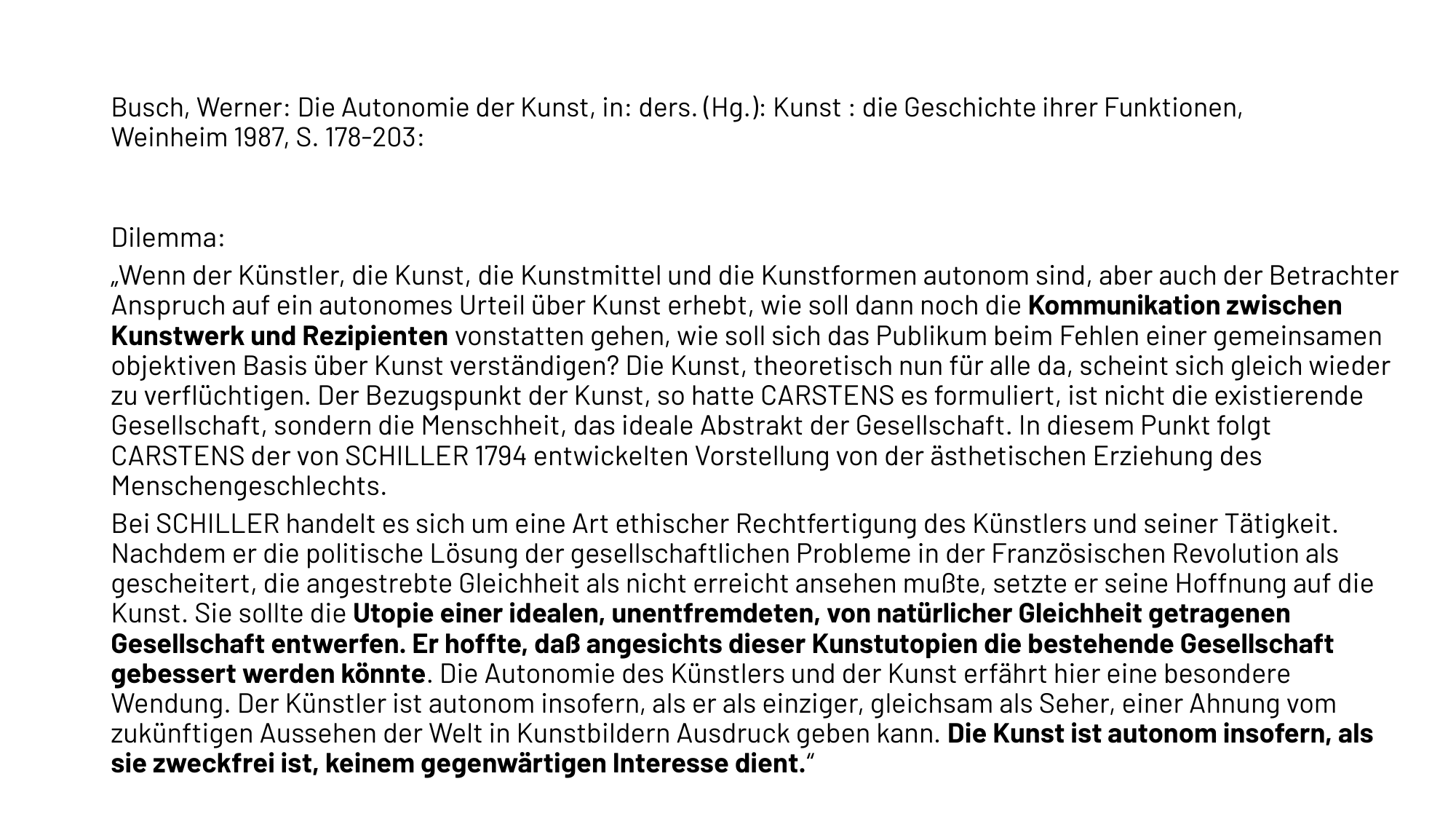

# Busch, Werner: Die Autonomie der Kunst, in: ders. (Hg.): Kunst : die Geschichte ihrer Funktionen, Weinheim 1987, S. 178-203:
Dilemma:
„Wenn der Künstler, die Kunst, die Kunstmittel und die Kunstformen autonom sind, aber auch der Betrachter Anspruch auf ein autonomes Urteil über Kunst erhebt, wie soll dann noch die Kommunikation zwischen Kunstwerk und Rezipienten vonstatten gehen, wie soll sich das Publikum beim Fehlen einer gemeinsamen objektiven Basis über Kunst verständigen? Die Kunst, theoretisch nun für alle da, scheint sich gleich wieder zu verflüchtigen. Der Bezugspunkt der Kunst, so hatte CARSTENS es formuliert, ist nicht die existierende Gesellschaft, sondern die Menschheit, das ideale Abstrakt der Gesellschaft. In diesem Punkt folgt CARSTENS der von SCHILLER 1794 entwickelten Vorstellung von der ästhetischen Erziehung des Menschengeschlechts.
Bei SCHILLER handelt es sich um eine Art ethischer Rechtfertigung des Künstlers und seiner Tätigkeit. Nachdem er die politische Lösung der gesellschaftlichen Probleme in der Französischen Revolution als gescheitert, die angestrebte Gleichheit als nicht erreicht ansehen mußte, setzte er seine Hoffnung auf die Kunst. Sie sollte die Utopie einer idealen, unentfremdeten, von natürlicher Gleichheit getragenen Gesellschaft entwerfen. Er hoffte, daß angesichts dieser Kunstutopien die bestehende Gesellschaft gebessert werden könnte. Die Autonomie des Künstlers und der Kunst erfährt hier eine besondere Wendung. Der Künstler ist autonom insofern, als er als einziger, gleichsam als Seher, einer Ahnung vom zukünftigen Aussehen der Welt in Kunstbildern Ausdruck geben kann. Die Kunst ist autonom insofern, als sie zweckfrei ist, keinem gegenwärtigen Interesse dient.“